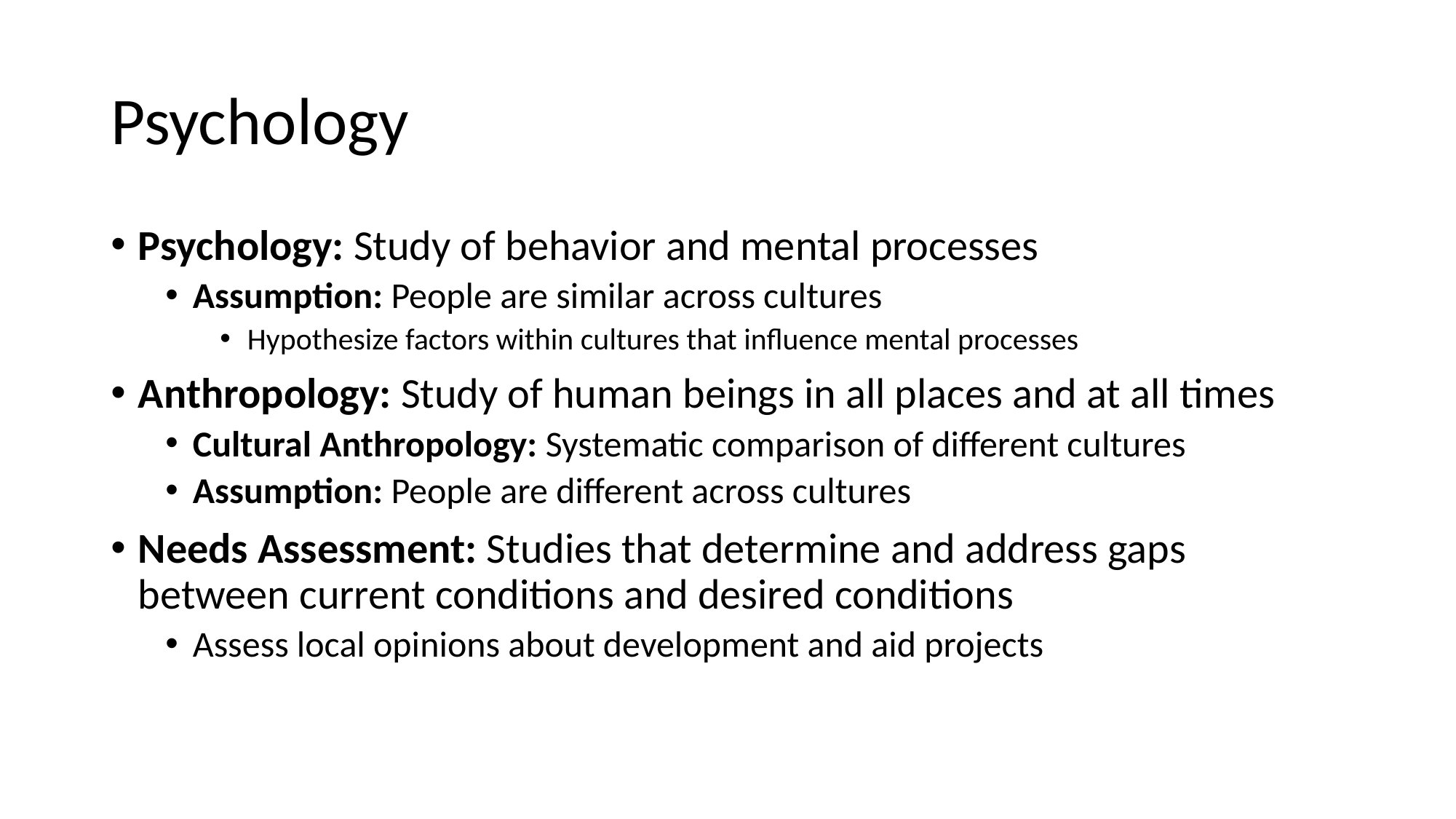

# Psychology
Psychology: Study of behavior and mental processes
Assumption: People are similar across cultures
Hypothesize factors within cultures that influence mental processes
Anthropology: Study of human beings in all places and at all times
Cultural Anthropology: Systematic comparison of different cultures
Assumption: People are different across cultures
Needs Assessment: Studies that determine and address gaps between current conditions and desired conditions
Assess local opinions about development and aid projects